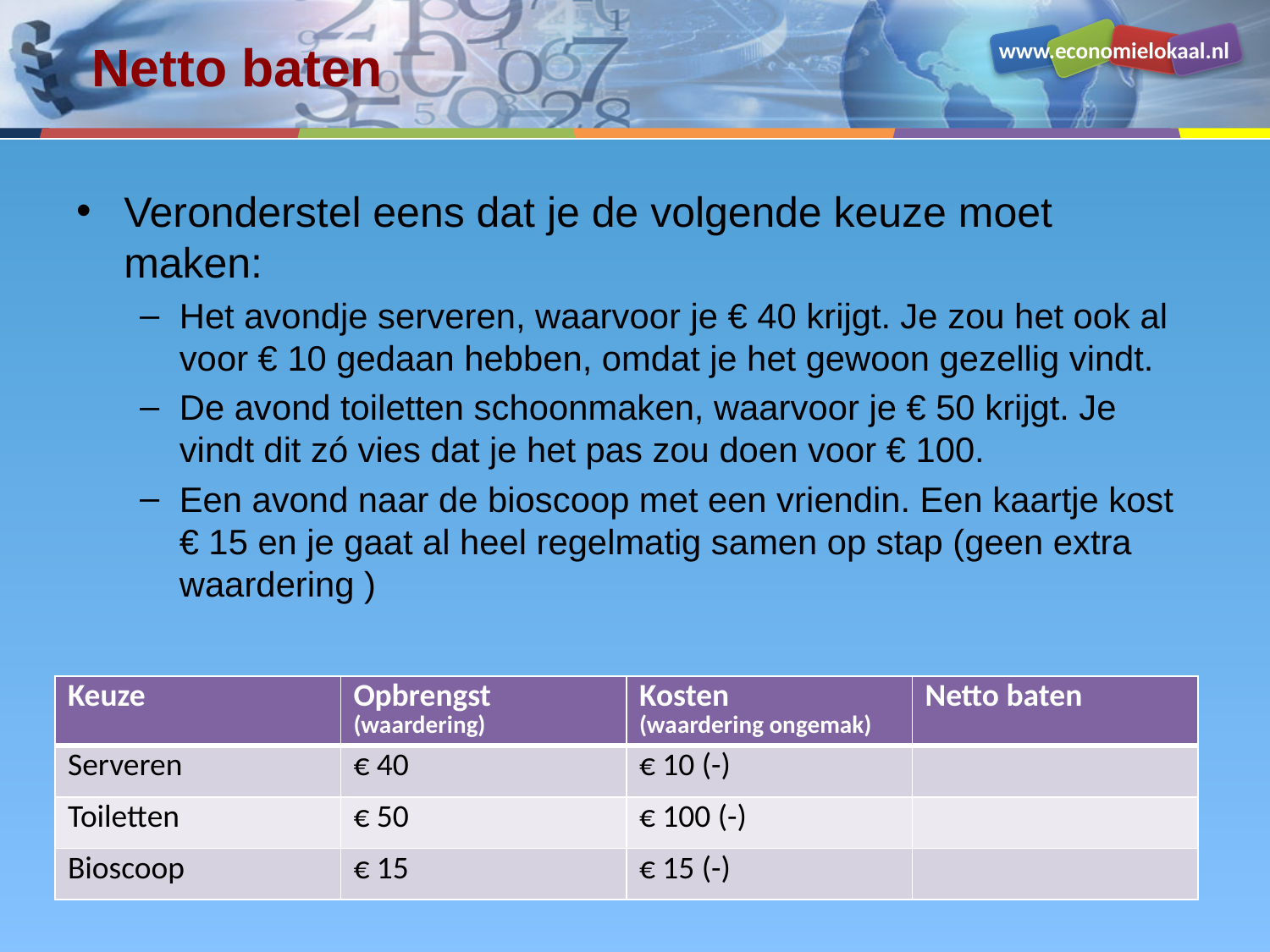

# Netto baten
Veronderstel eens dat je de volgende keuze moet maken:
Het avondje serveren, waarvoor je € 40 krijgt. Je zou het ook al voor € 10 gedaan hebben, omdat je het gewoon gezellig vindt.
De avond toiletten schoonmaken, waarvoor je € 50 krijgt. Je vindt dit zó vies dat je het pas zou doen voor € 100.
Een avond naar de bioscoop met een vriendin. Een kaartje kost € 15 en je gaat al heel regelmatig samen op stap (geen extra waardering )
| Keuze | Opbrengst (waardering) | Kosten (waardering ongemak) | Netto baten |
| --- | --- | --- | --- |
| Serveren | € 40 | € 10 (-) |  |
| Toiletten | € 50 | € 100 (-) |  |
| Bioscoop | € 15 | € 15 (-) |  |